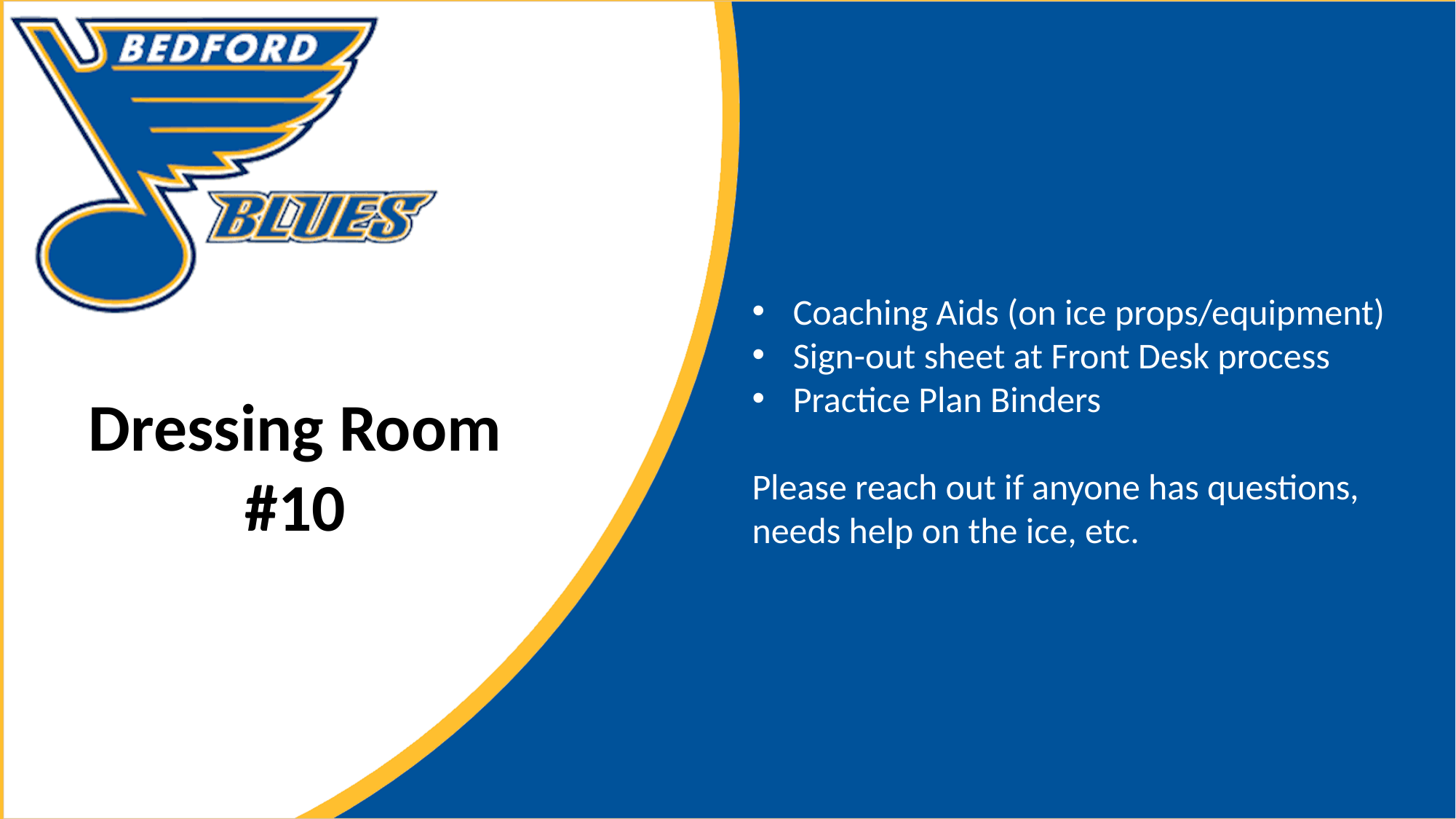

Coaching Aids (on ice props/equipment)
Sign-out sheet at Front Desk process
Practice Plan Binders
Please reach out if anyone has questions, needs help on the ice, etc.

Dressing Room #10